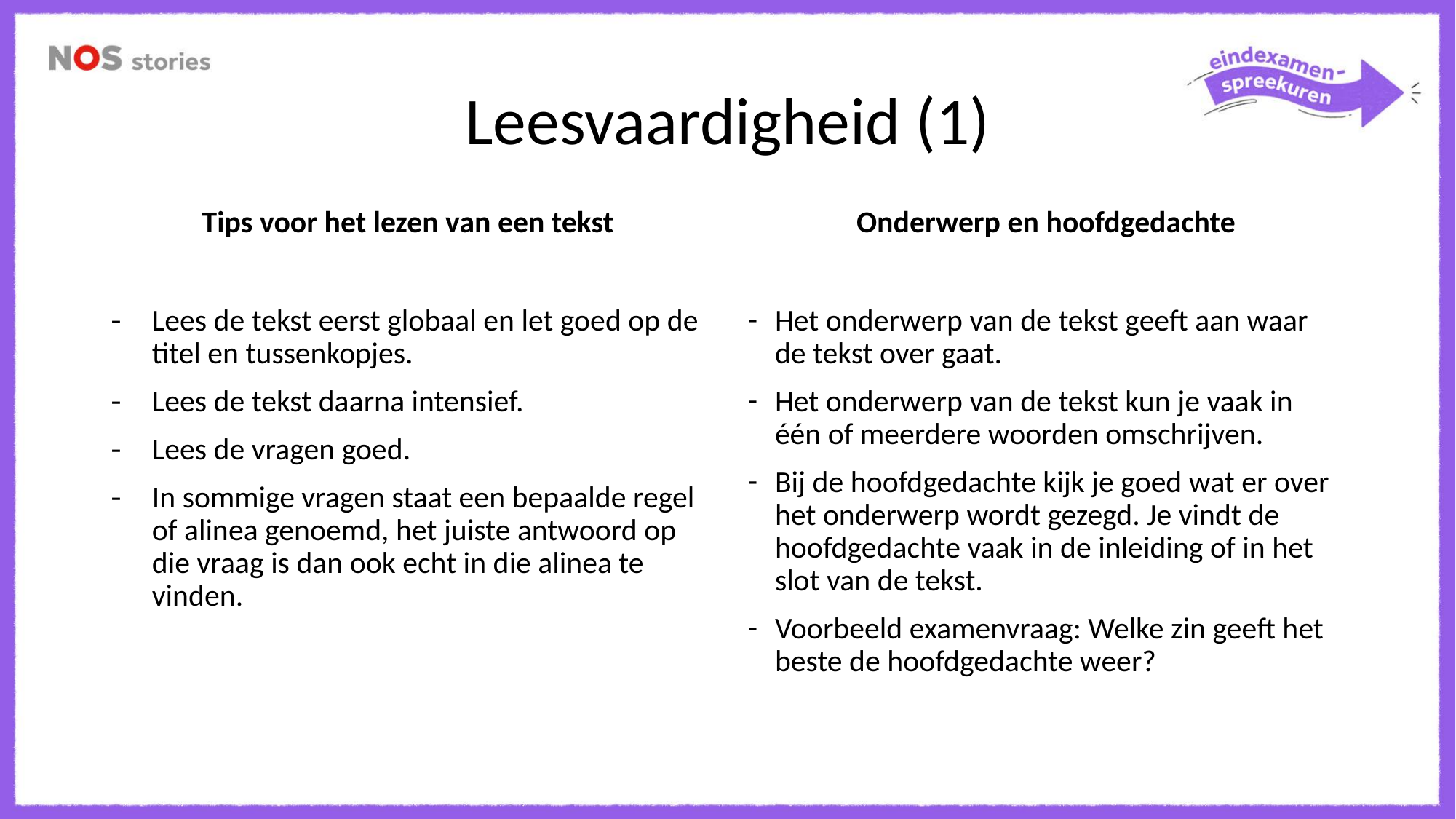

# Leesvaardigheid (1)
Tips voor het lezen van een tekst

Onderwerp en hoofdgedachte

Lees de tekst eerst globaal en let goed op de titel en tussenkopjes.
Lees de tekst daarna intensief.
Lees de vragen goed.
In sommige vragen staat een bepaalde regel of alinea genoemd, het juiste antwoord op die vraag is dan ook echt in die alinea te vinden.

Het onderwerp van de tekst geeft aan waar de tekst over gaat.
Het onderwerp van de tekst kun je vaak in één of meerdere woorden omschrijven.
Bij de hoofdgedachte kijk je goed wat er over het onderwerp wordt gezegd. Je vindt de hoofdgedachte vaak in de inleiding of in het slot van de tekst.
Voorbeeld examenvraag: Welke zin geeft het beste de hoofdgedachte weer?